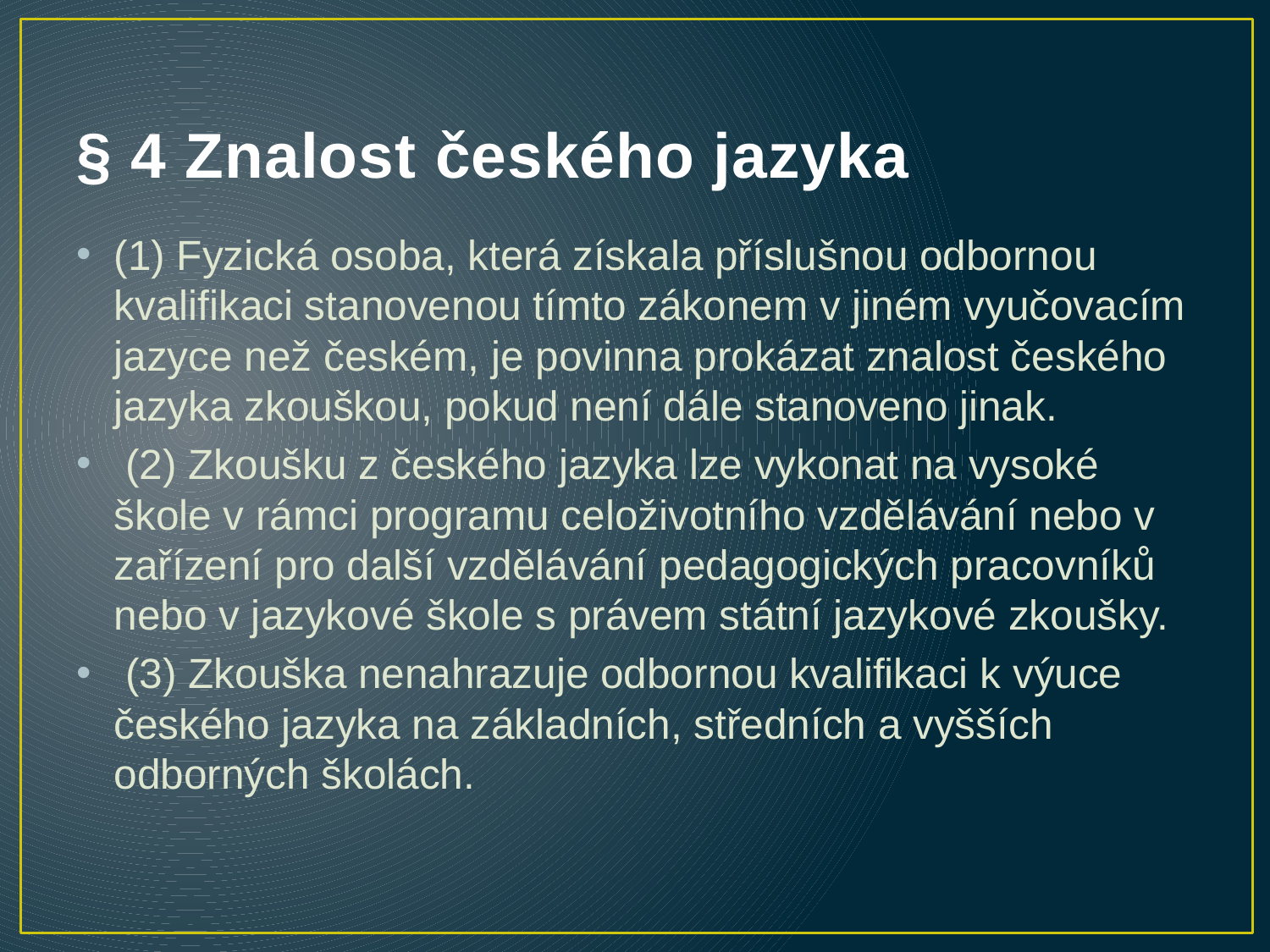

# § 4 Znalost českého jazyka
(1) Fyzická osoba, která získala příslušnou odbornou kvalifikaci stanovenou tímto zákonem v jiném vyučovacím jazyce než českém, je povinna prokázat znalost českého jazyka zkouškou, pokud není dále stanoveno jinak.
 (2) Zkoušku z českého jazyka lze vykonat na vysoké škole v rámci programu celoživotního vzdělávání nebo v zařízení pro další vzdělávání pedagogických pracovníků nebo v jazykové škole s právem státní jazykové zkoušky.
 (3) Zkouška nenahrazuje odbornou kvalifikaci k výuce českého jazyka na základních, středních a vyšších odborných školách.